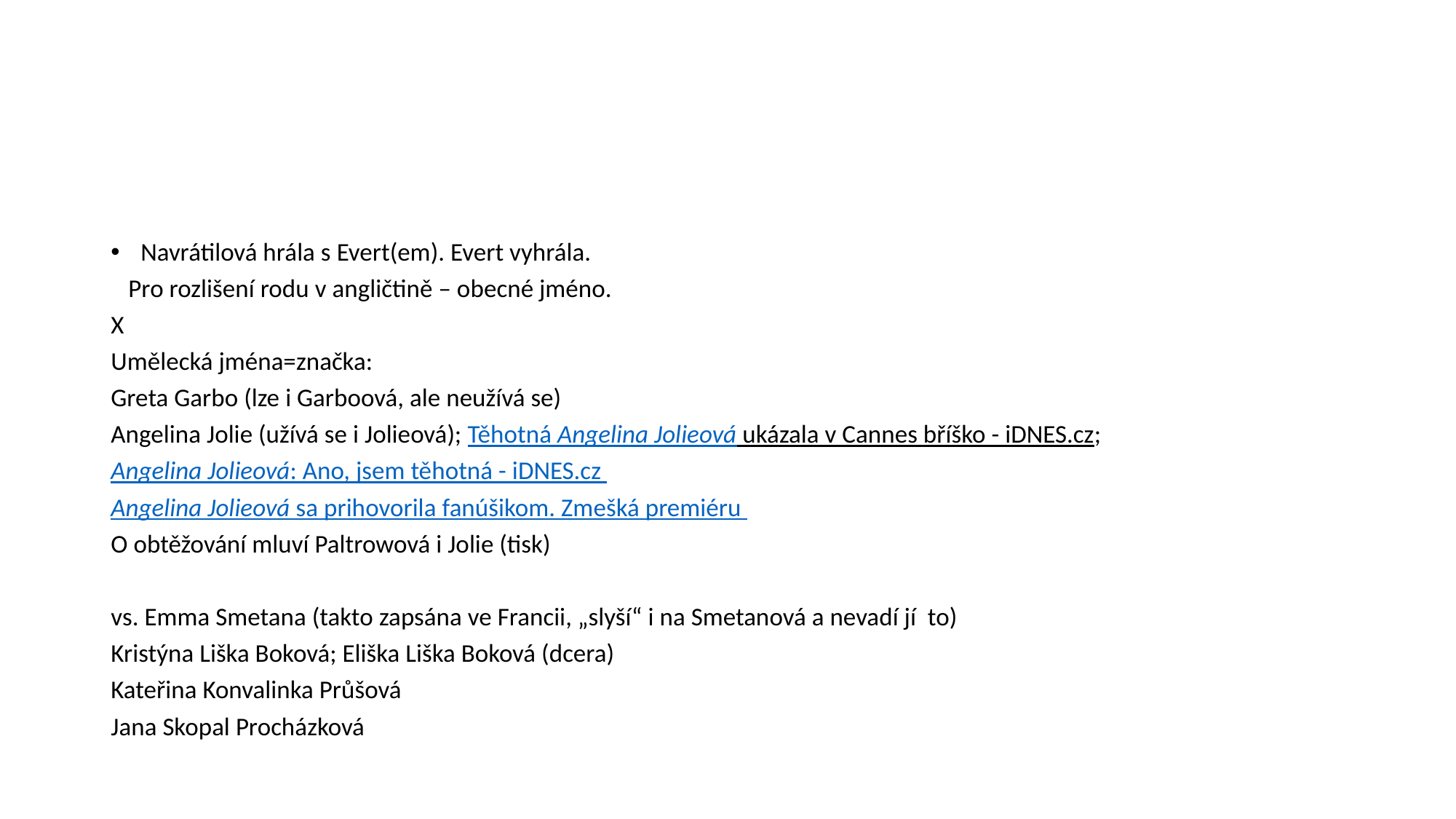

#
Navrátilová hrála s Evert(em). Evert vyhrála.
   Pro rozlišení rodu v angličtině – obecné jméno.
X
Umělecká jména=značka:
Greta Garbo (lze i Garboová, ale neužívá se)
Angelina Jolie (užívá se i Jolieová); Těhotná Angelina Jolieová ukázala v Cannes bříško - iDNES.cz;
Angelina Jolieová: Ano, jsem těhotná - iDNES.cz
Angelina Jolieová sa prihovorila fanúšikom. Zmešká premiéru
O obtěžování mluví Paltrowová i Jolie (tisk)

vs. Emma Smetana (takto zapsána ve Francii, „slyší“ i na Smetanová a nevadí jí  to)
Kristýna Liška Boková; Eliška Liška Boková (dcera)
Kateřina Konvalinka Průšová
Jana Skopal Procházková